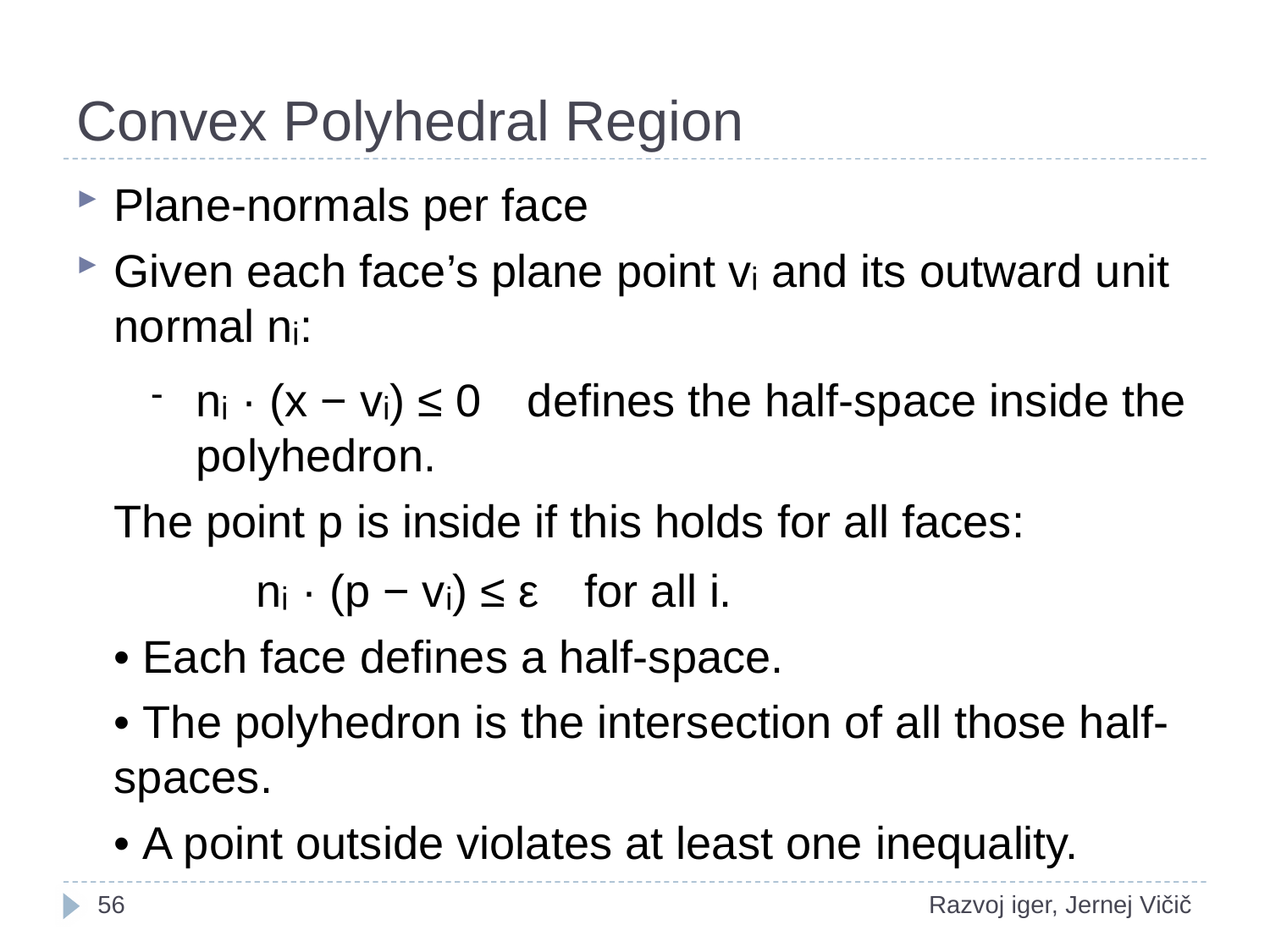

# Convex Polyhedral Region
Plane-normals per face
Given each face’s plane point vᵢ and its outward unit normal nᵢ:
nᵢ · (x − vᵢ) ≤ 0 defines the half-space inside the polyhedron.
The point p is inside if this holds for all faces:
nᵢ · (p − vᵢ) ≤ ε for all i.
• Each face defines a half-space.
• The polyhedron is the intersection of all those half-spaces.
• A point outside violates at least one inequality.

56
Razvoj iger, Jernej Vičič